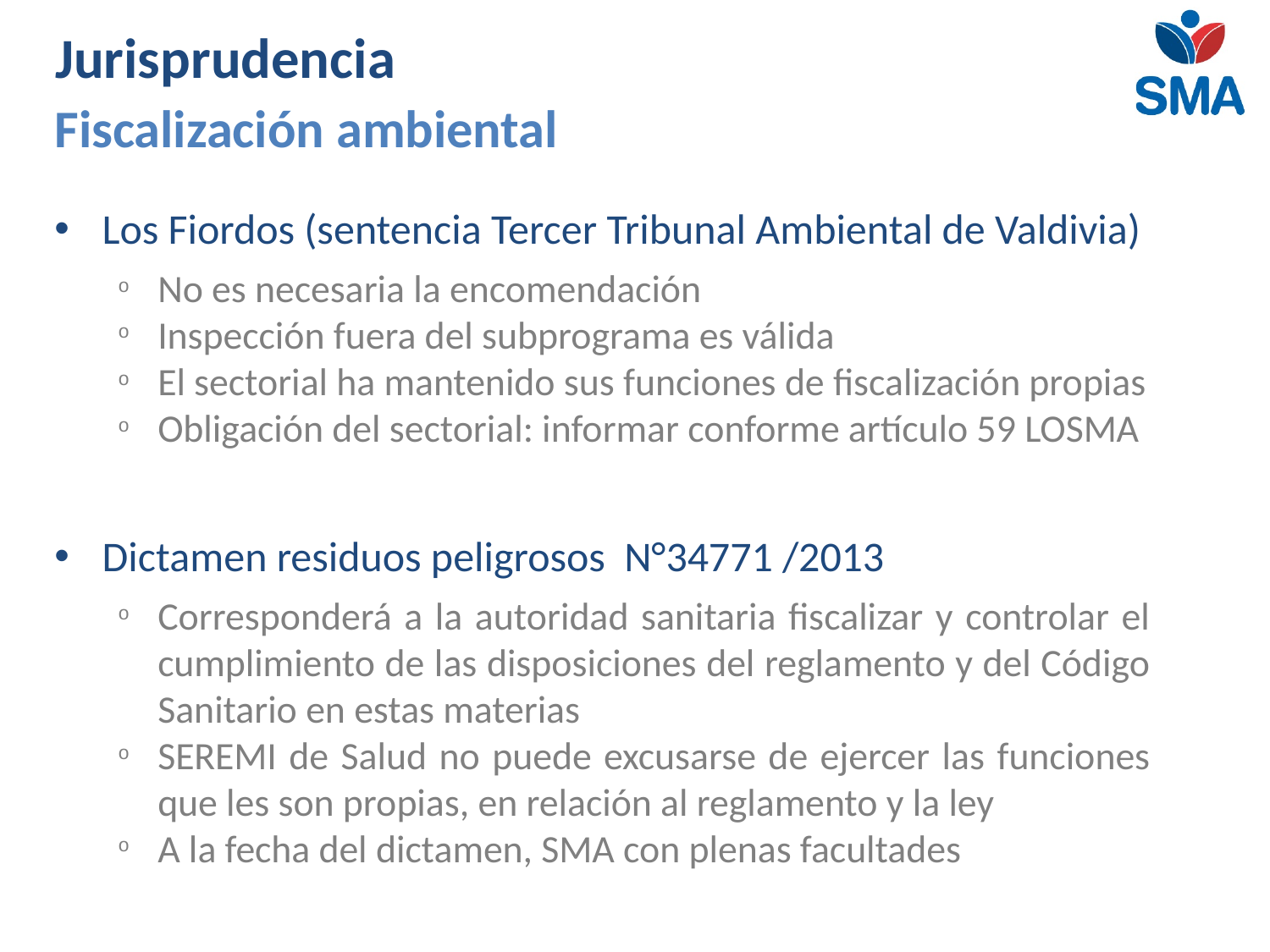

# Jurisprudencia
Fiscalización ambiental
Los Fiordos (sentencia Tercer Tribunal Ambiental de Valdivia)
No es necesaria la encomendación
Inspección fuera del subprograma es válida
El sectorial ha mantenido sus funciones de fiscalización propias
Obligación del sectorial: informar conforme artículo 59 LOSMA

Dictamen residuos peligrosos  N°34771 /2013
Corresponderá a la autoridad sanitaria fiscalizar y controlar el cumplimiento de las disposiciones del reglamento y del Código Sanitario en estas materias
SEREMI de Salud no puede excusarse de ejercer las funciones que les son propias, en relación al reglamento y la ley
A la fecha del dictamen, SMA con plenas facultades